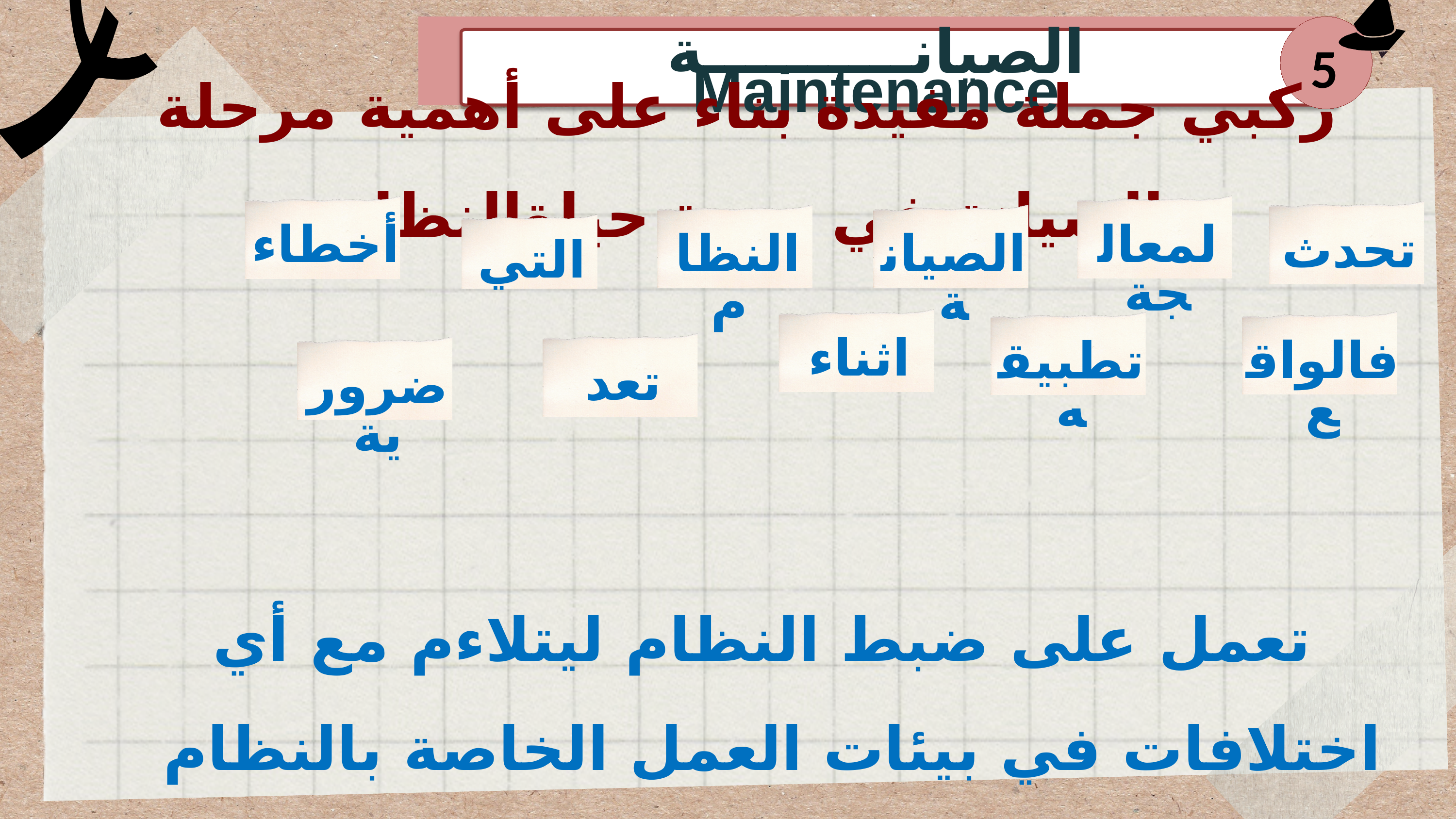

الصيانــــــــــة Maintenance
5
ركبي جملة مفيدة بناء على أهمية مرحلة الصيانة في دورة حياةالنظام

لمعالجة

أخطاء

تحدث

النظام

الصيانة

التي

اثناء

فالواقع

تطبيقه

تعد

ضرورية

تعمل على ضبط النظام ليتلاءم مع أي اختلافات في بيئات العمل الخاصة بالنظام